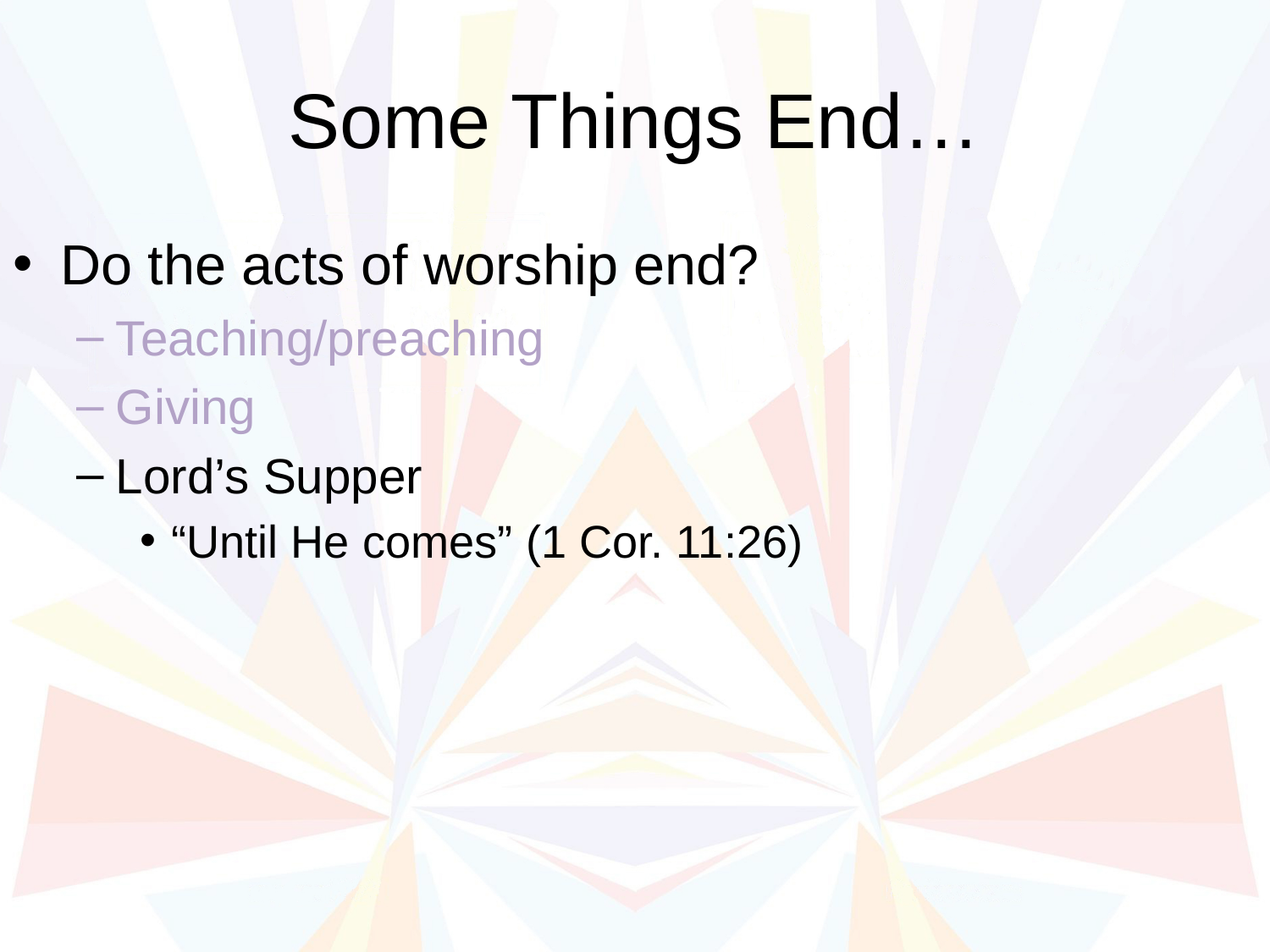

# Some Things End…
Do the acts of worship end?
Teaching/preaching
Giving
Lord’s Supper
“Until He comes” (1 Cor. 11:26)